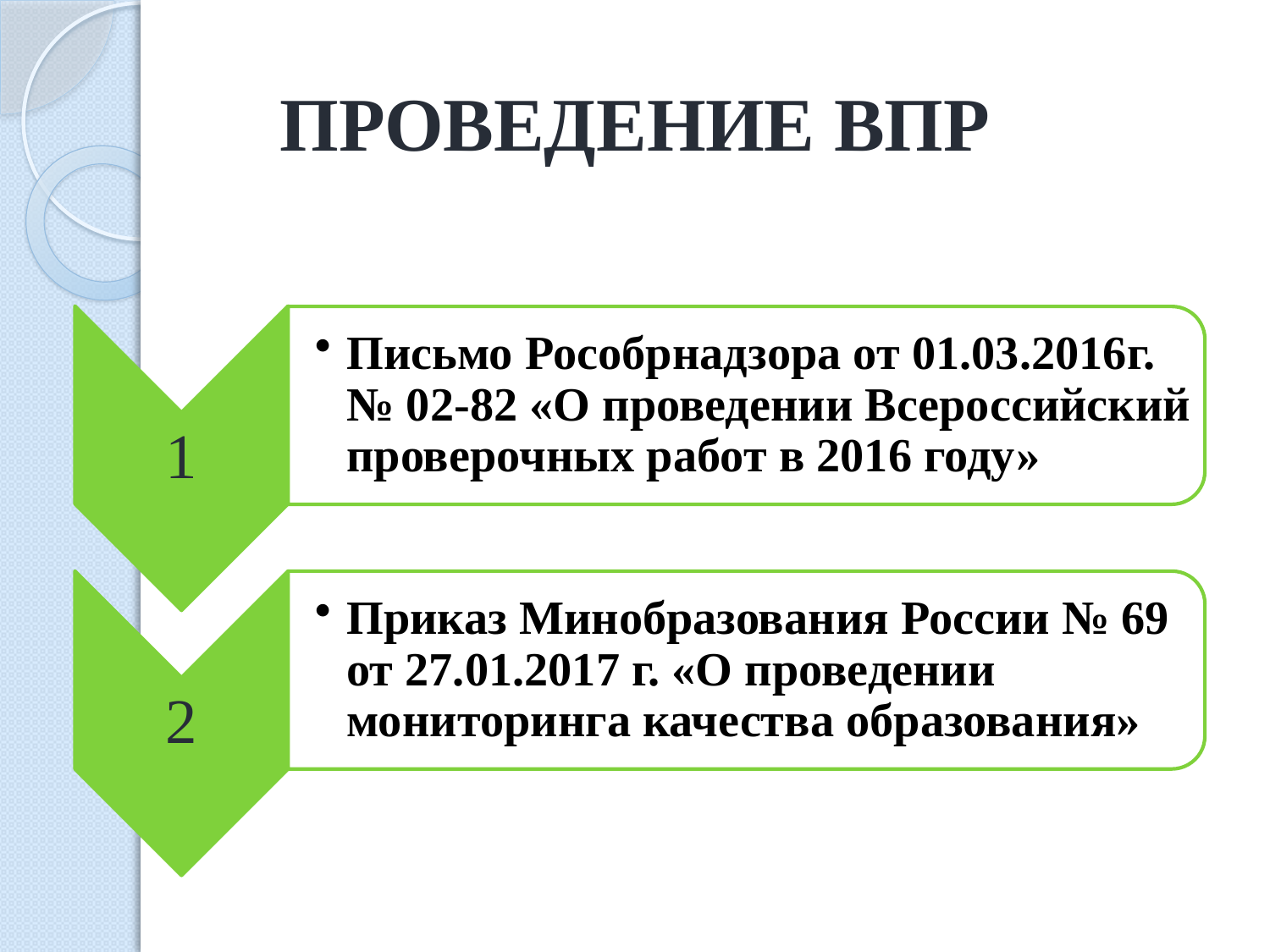

# ПРОВЕДЕНИЕ ВПР
1
Письмо Рособрнадзора от 01.03.2016г. № 02-82 «О проведении Всероссийский проверочных работ в 2016 году»
2
Приказ Минобразования России № 69 от 27.01.2017 г. «О проведении мониторинга качества образования»